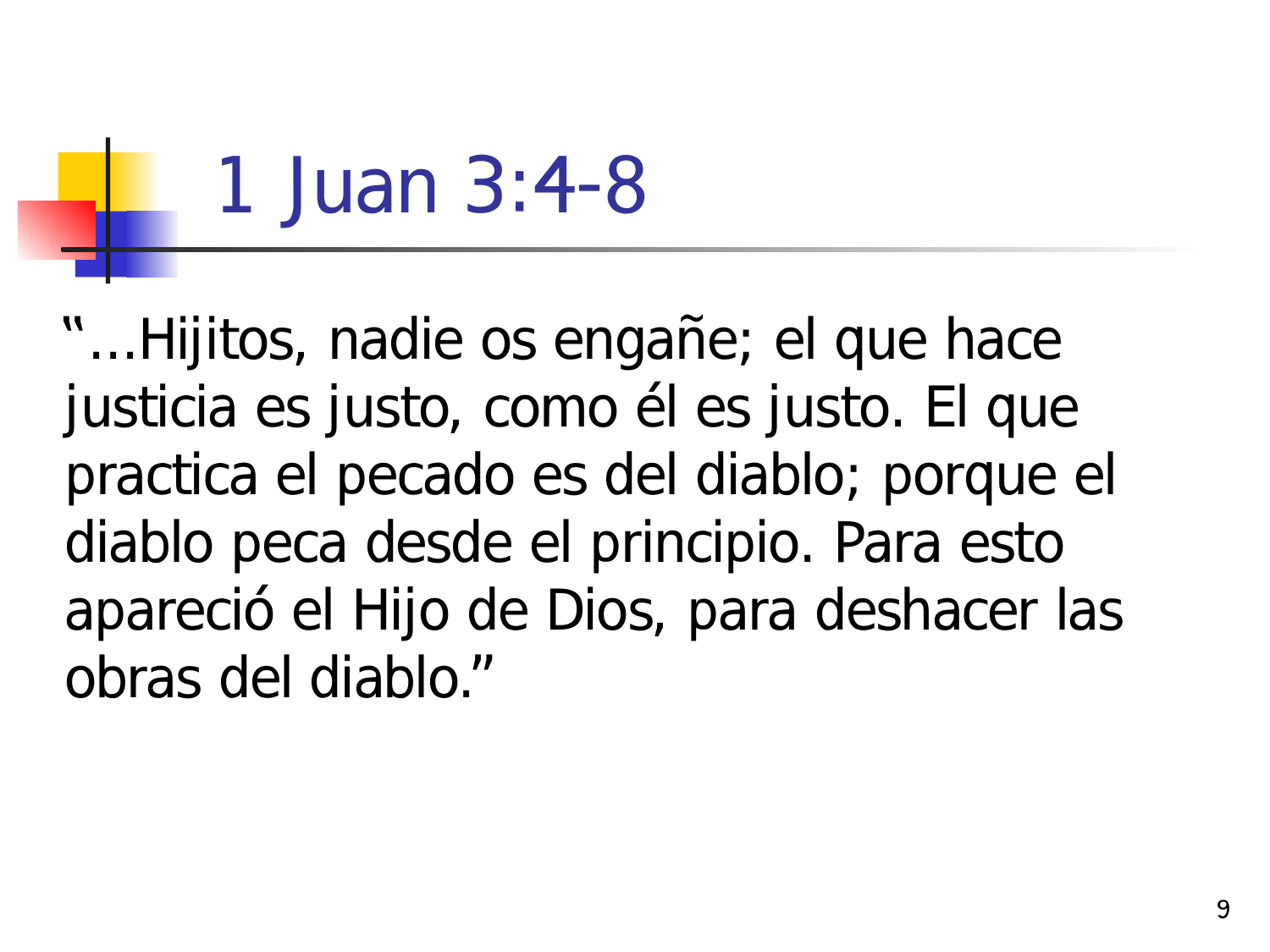

# 1 Juan 3:4-8
“...Hijitos, nadie os engañe; el que hace justicia es justo, como él es justo. El que practica el pecado es del diablo; porque el diablo peca desde el principio. Para esto apareció el Hijo de Dios, para deshacer las obras del diablo.”
9